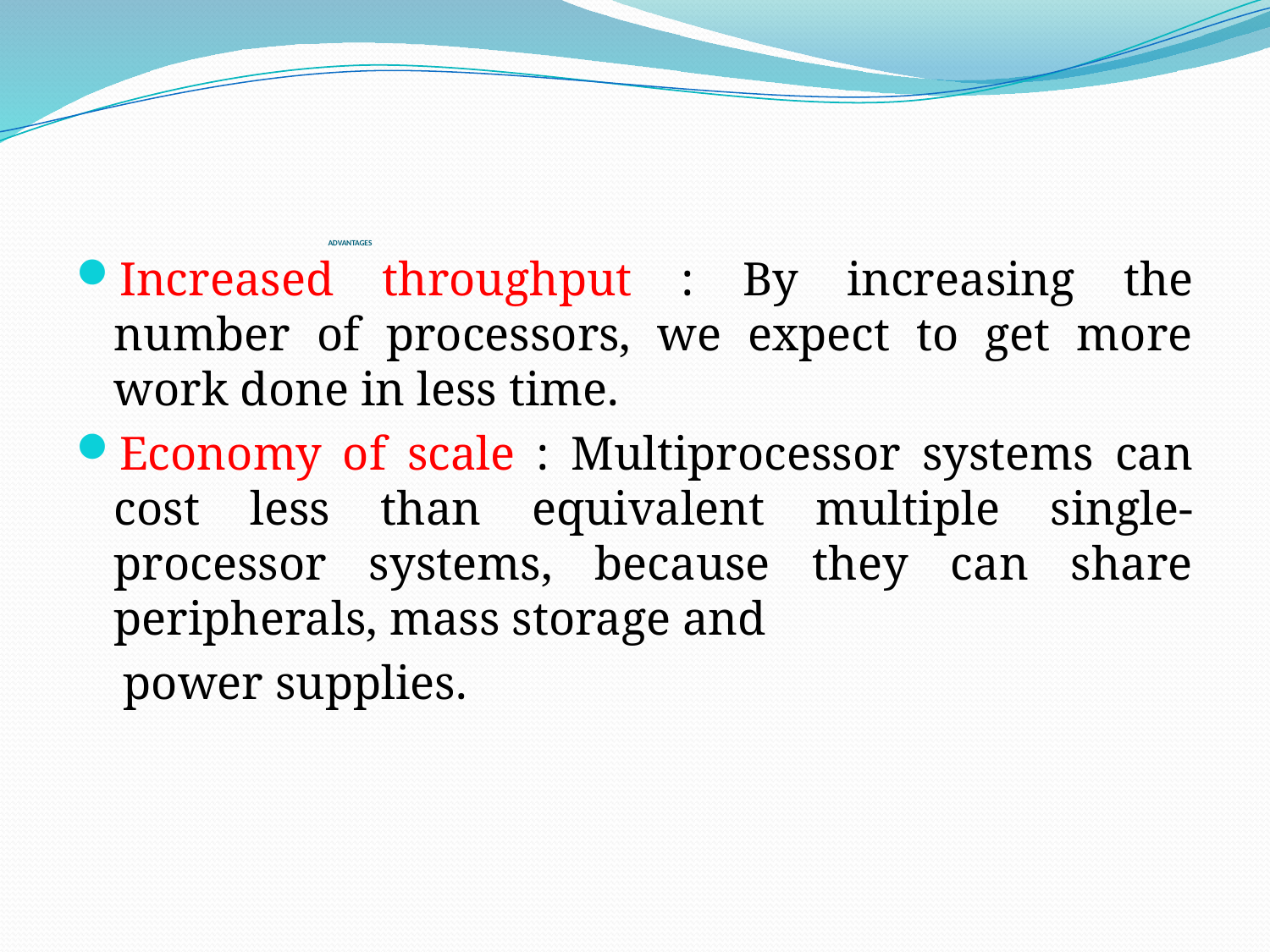

# ADVANTAGES

Increased throughput : By increasing the number of processors, we expect to get more work done in less time.
Economy of scale : Multiprocessor systems can cost less than equivalent multiple single-processor systems, because they can share peripherals, mass storage and
    power supplies.